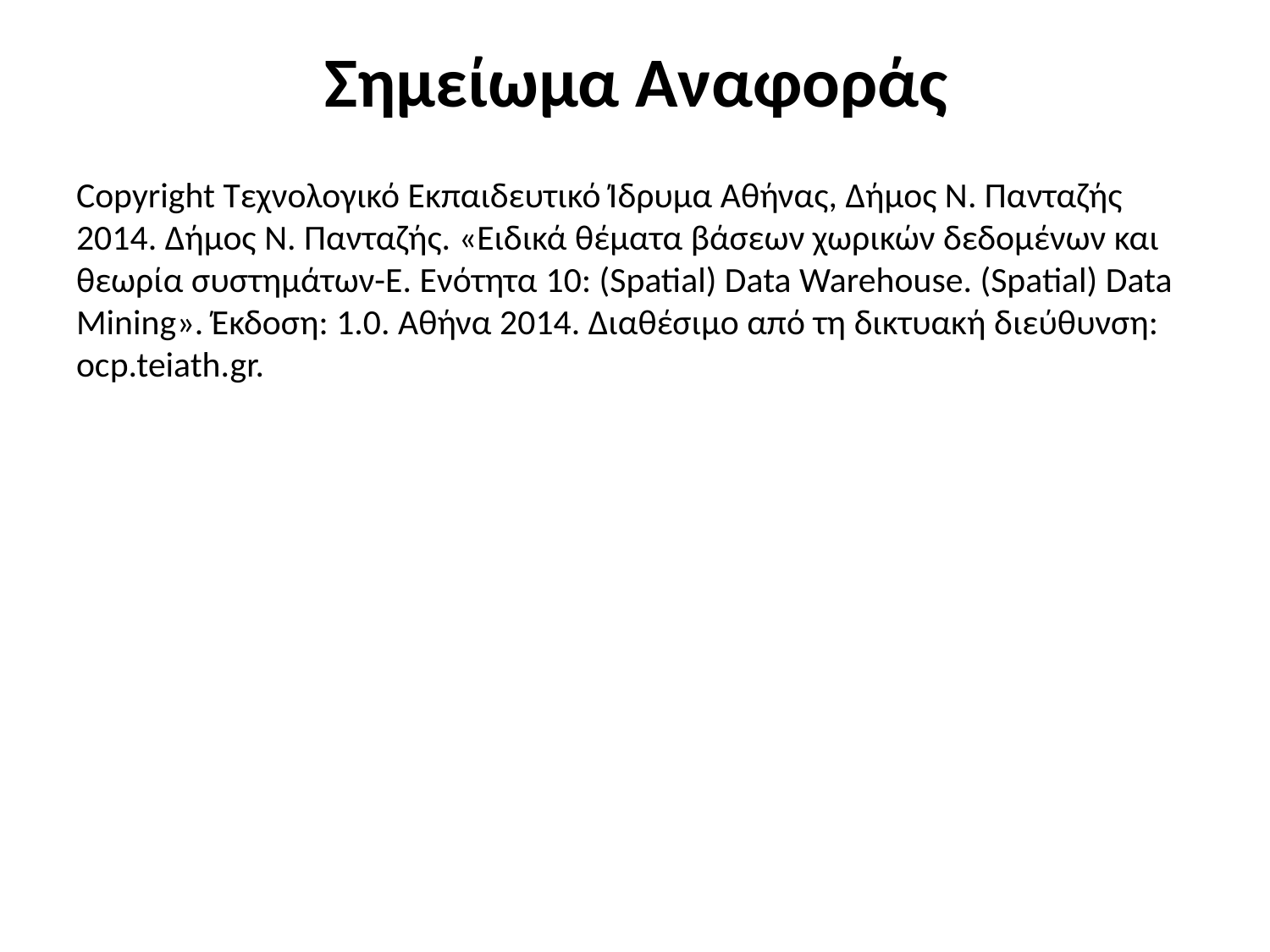

# Σημείωμα Αναφοράς
Copyright Τεχνολογικό Εκπαιδευτικό Ίδρυμα Αθήνας, Δήμος Ν. Πανταζής 2014. Δήμος Ν. Πανταζής. «Eιδικά θέματα βάσεων χωρικών δεδομένων και θεωρία συστημάτων-Ε. Ενότητα 10: (Spatial) Data Warehouse. (Spatial) Data Mining». Έκδοση: 1.0. Αθήνα 2014. Διαθέσιμο από τη δικτυακή διεύθυνση: ocp.teiath.gr.